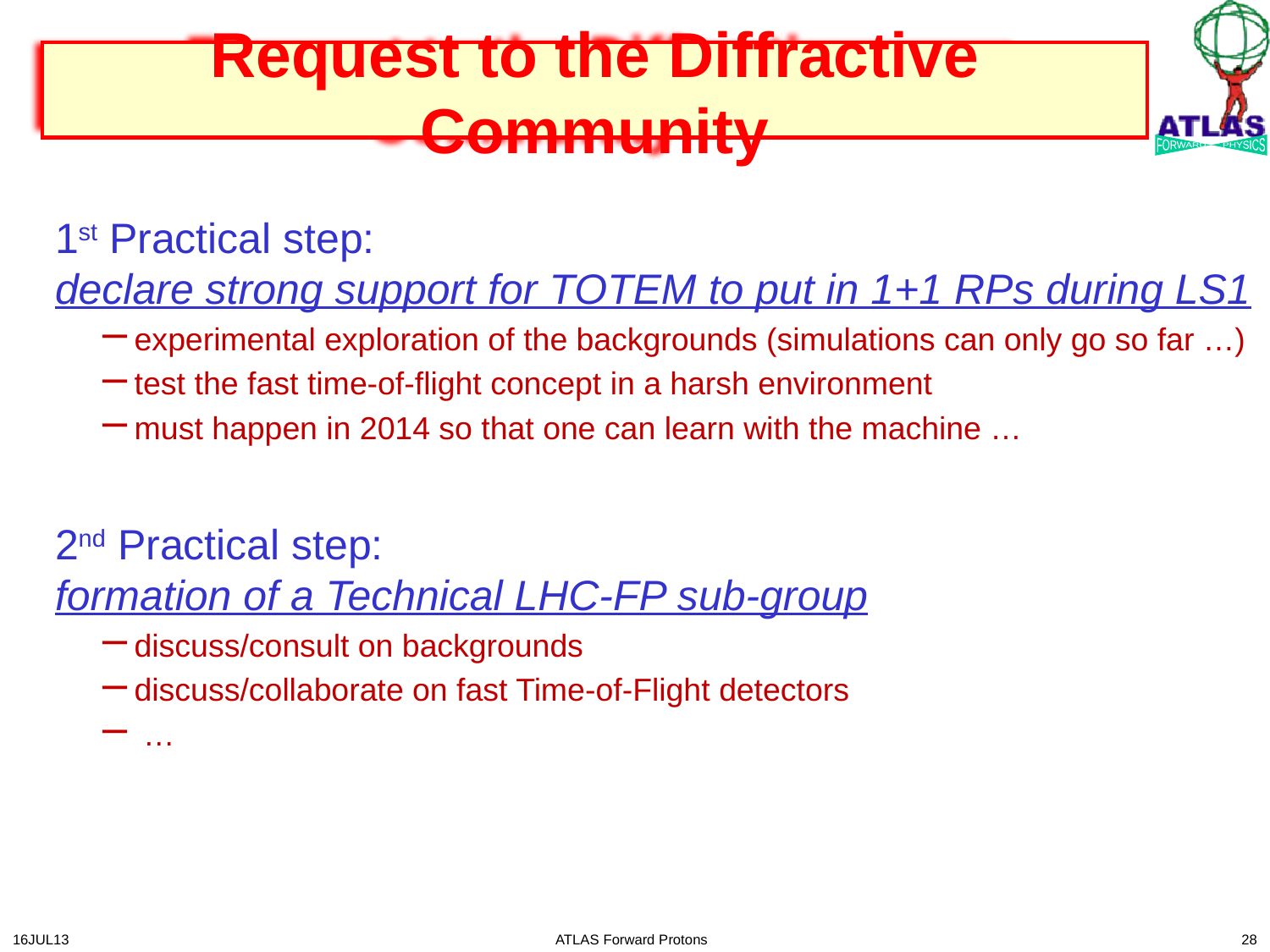

# Request to the Diffractive Community

1st Practical step:
declare strong support for TOTEM to put in 1+1 RPs during LS1
experimental exploration of the backgrounds (simulations can only go so far …)
test the fast time-of-flight concept in a harsh environment
must happen in 2014 so that one can learn with the machine …

2nd Practical step:
formation of a Technical LHC-FP sub-group
discuss/consult on backgrounds
discuss/collaborate on fast Time-of-Flight detectors
 …
28
16JUL13